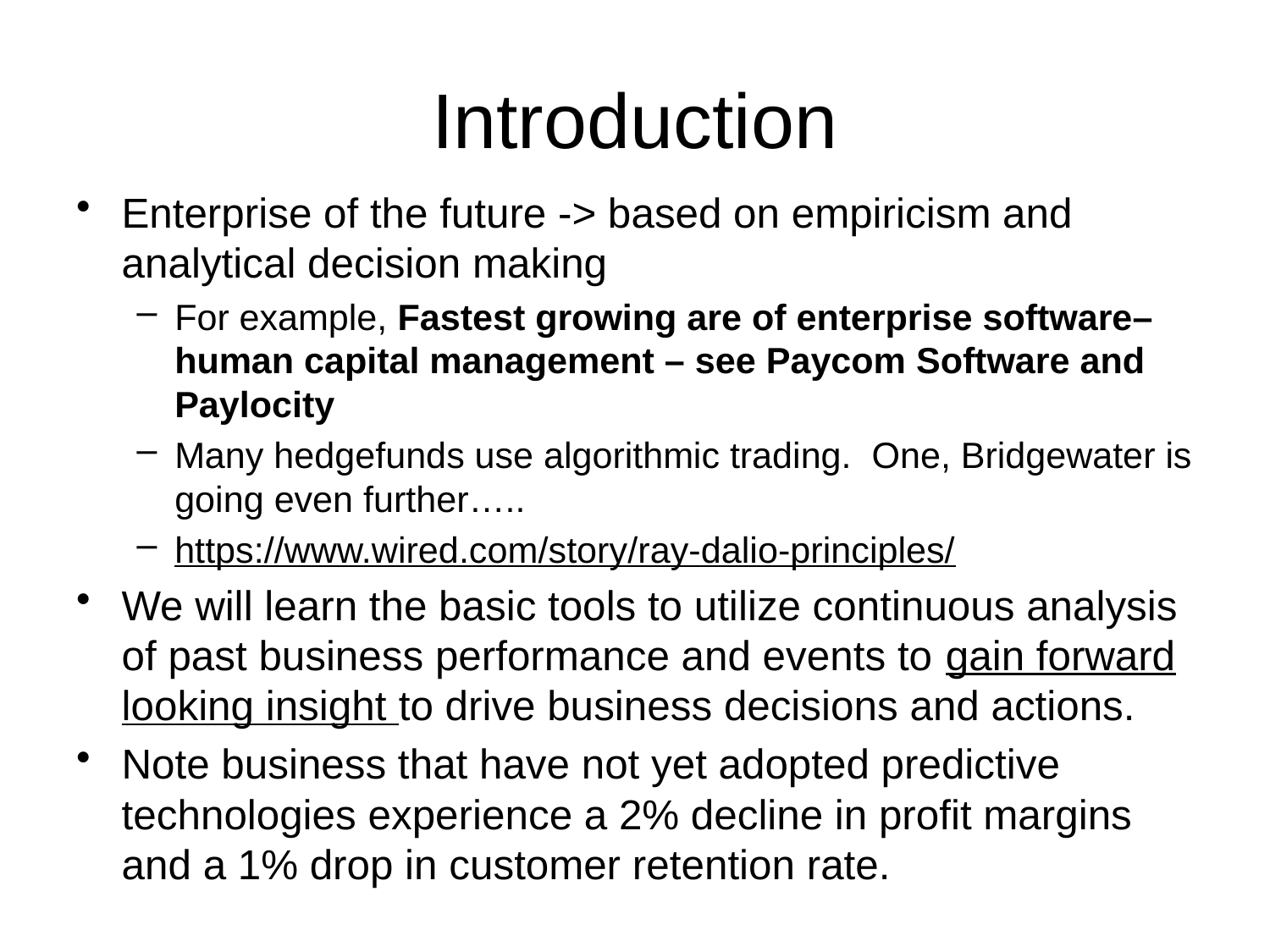

# Introduction
Enterprise of the future -> based on empiricism and analytical decision making
For example, Fastest growing are of enterprise software– human capital management – see Paycom Software and Paylocity
Many hedgefunds use algorithmic trading.  One, Bridgewater is going even further…..
https://www.wired.com/story/ray-dalio-principles/
We will learn the basic tools to utilize continuous analysis of past business performance and events to gain forward looking insight to drive business decisions and actions.
Note business that have not yet adopted predictive technologies experience a 2% decline in profit margins and a 1% drop in customer retention rate.